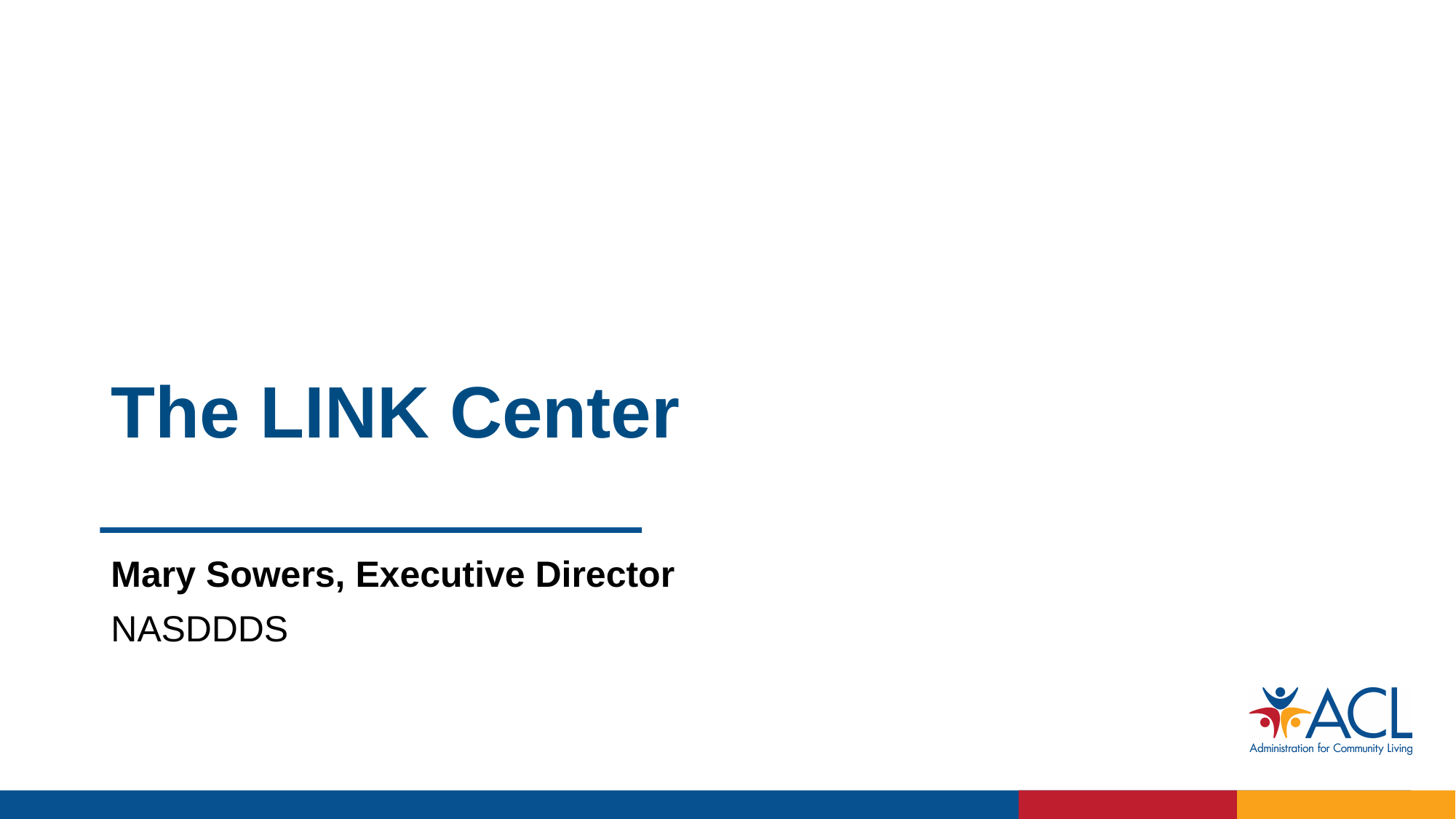

# The LINK Center
Mary Sowers, Executive Director
NASDDDS